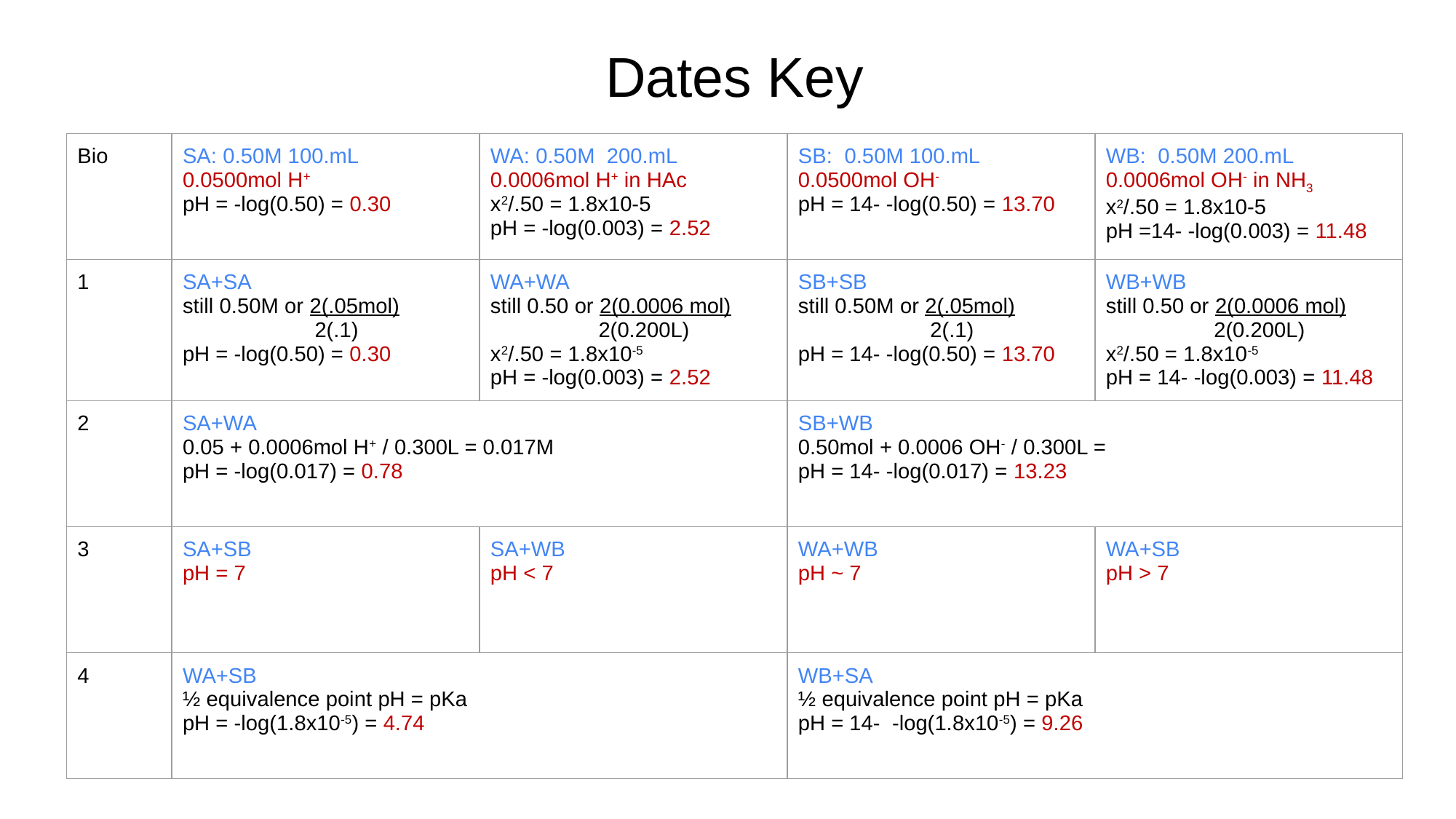

# Dates Key
| Bio | SA: 0.50M 100.mL 0.0500mol H+ pH = -log(0.50) = 0.30 | WA: 0.50M 200.mL 0.0006mol H+ in HAc x2/.50 = 1.8x10-5 pH = -log(0.003) = 2.52 | SB: 0.50M 100.mL 0.0500mol OH- pH = 14- -log(0.50) = 13.70 | WB: 0.50M 200.mL 0.0006mol OH- in NH3 x2/.50 = 1.8x10-5 pH =14- -log(0.003) = 11.48 |
| --- | --- | --- | --- | --- |
| 1 | SA+SA still 0.50M or 2(.05mol) 2(.1) pH = -log(0.50) = 0.30 | WA+WA still 0.50 or 2(0.0006 mol) 2(0.200L) x2/.50 = 1.8x10-5 pH = -log(0.003) = 2.52 | SB+SB still 0.50M or 2(.05mol) 2(.1) pH = 14- -log(0.50) = 13.70 | WB+WB still 0.50 or 2(0.0006 mol) 2(0.200L) x2/.50 = 1.8x10-5 pH = 14- -log(0.003) = 11.48 |
| 2 | SA+WA 0.05 + 0.0006mol H+ / 0.300L = 0.017M pH = -log(0.017) = 0.78 |  | SB+WB 0.50mol + 0.0006 OH- / 0.300L = pH = 14- -log(0.017) = 13.23 |  |
| 3 | SA+SB pH = 7 | SA+WB pH < 7 | WA+WB pH ~ 7 | WA+SB pH > 7 |
| 4 | WA+SB ½ equivalence point pH = pKa pH = -log(1.8x10-5) = 4.74 |  | WB+SA ½ equivalence point pH = pKa pH = 14- -log(1.8x10-5) = 9.26 |  |